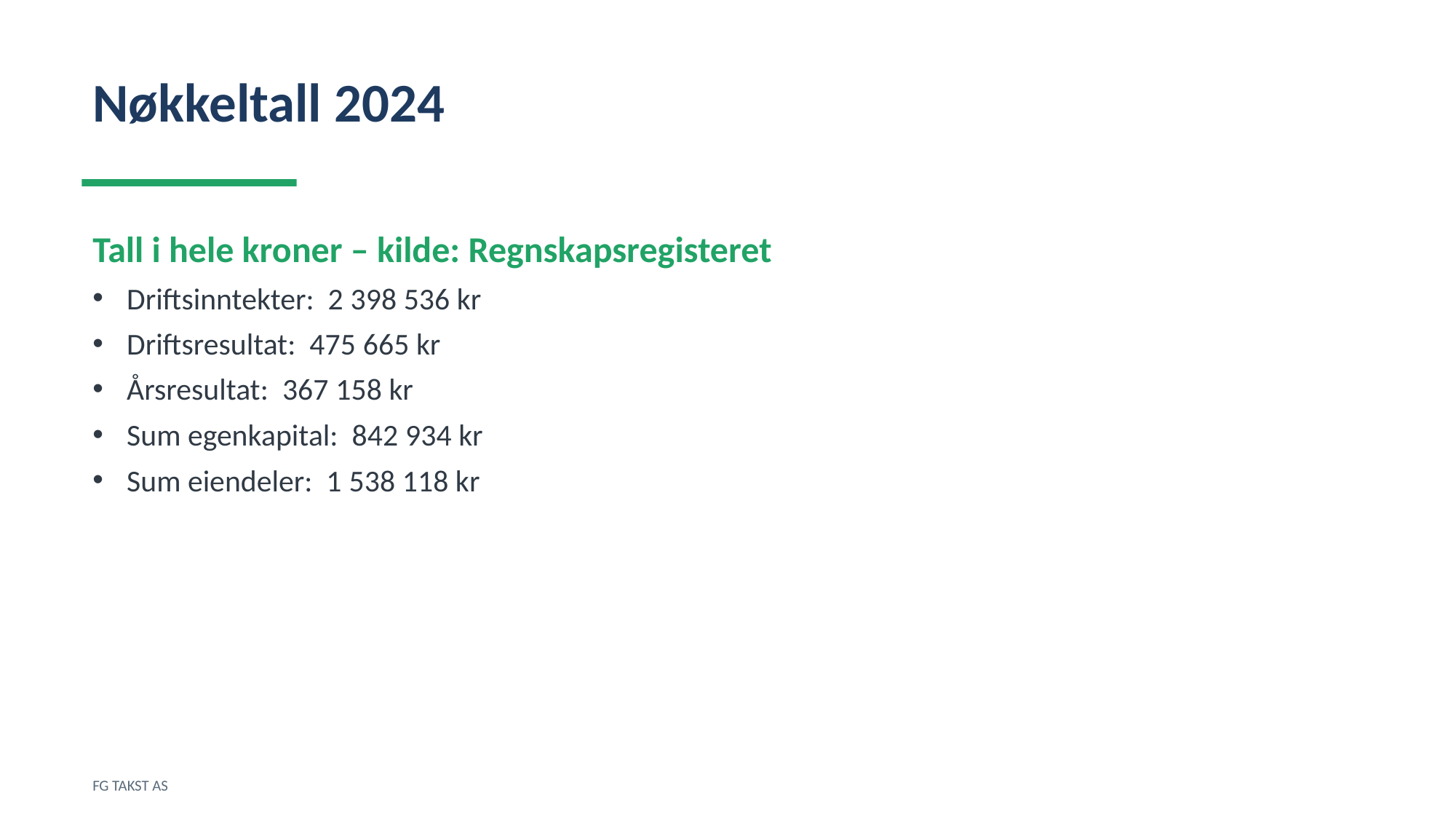

Nøkkeltall 2024

Tall i hele kroner – kilde: Regnskapsregisteret
Driftsinntekter:  2 398 536 kr
Driftsresultat:  475 665 kr
Årsresultat:  367 158 kr
Sum egenkapital:  842 934 kr
Sum eiendeler:  1 538 118 kr
FG TAKST AS